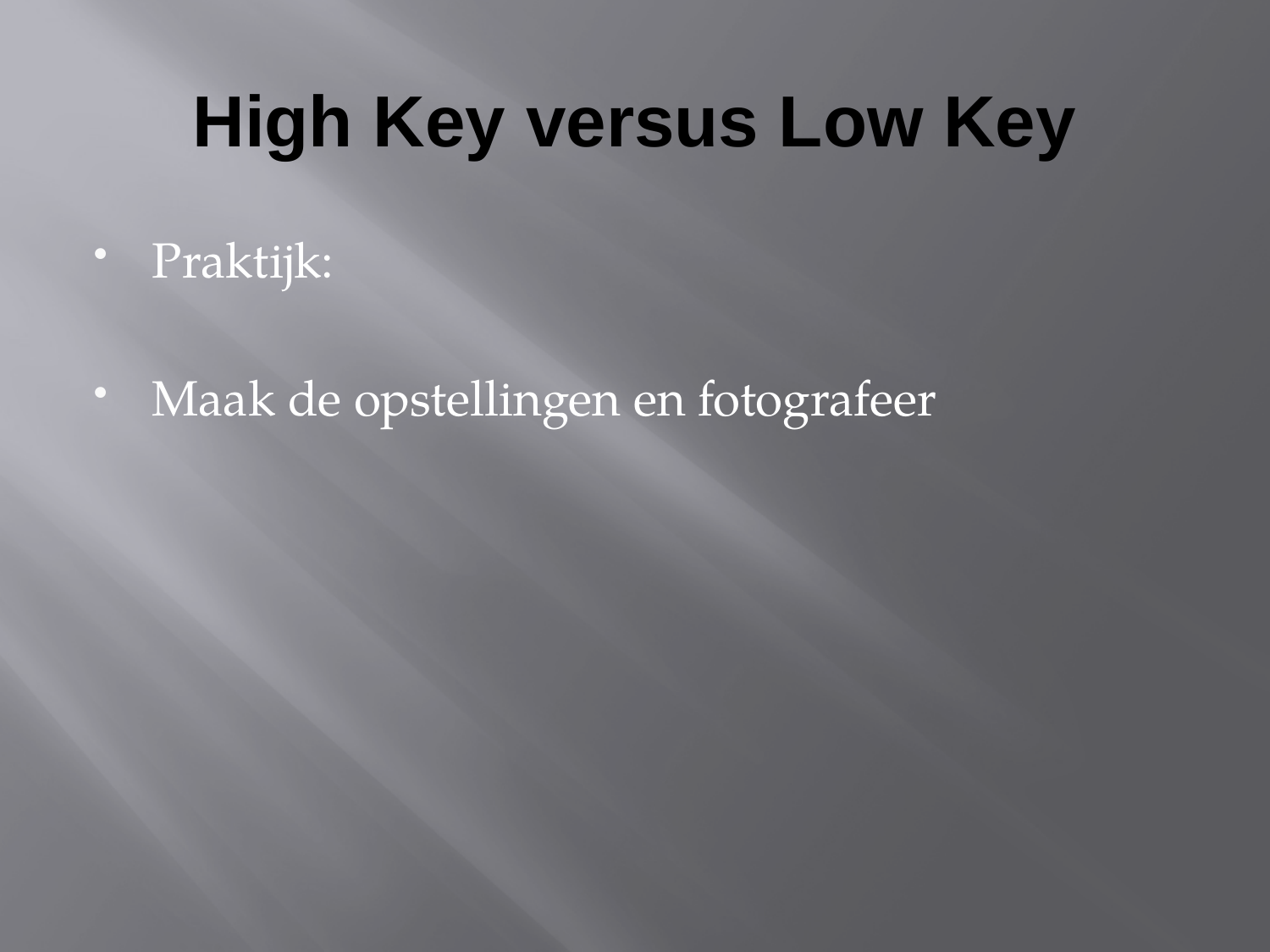

# High Key versus Low Key
Praktijk:

Maak de opstellingen en fotografeer